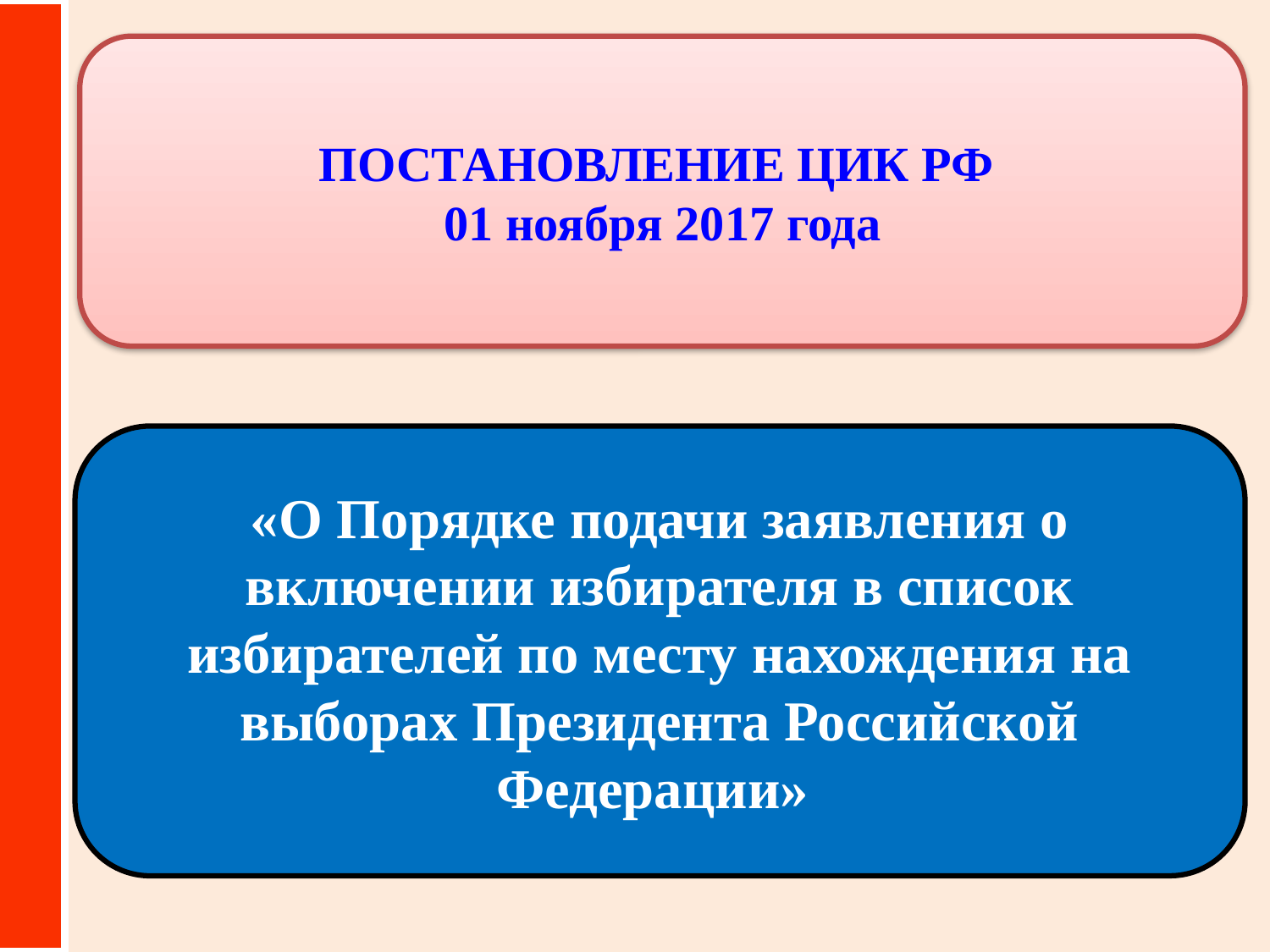

ПОСТАНОВЛЕНИЕ ЦИК РФ
01 ноября 2017 года
«О Порядке подачи заявления о включении избирателя в список избирателей по месту нахождения на выборах Президента Российской Федерации»